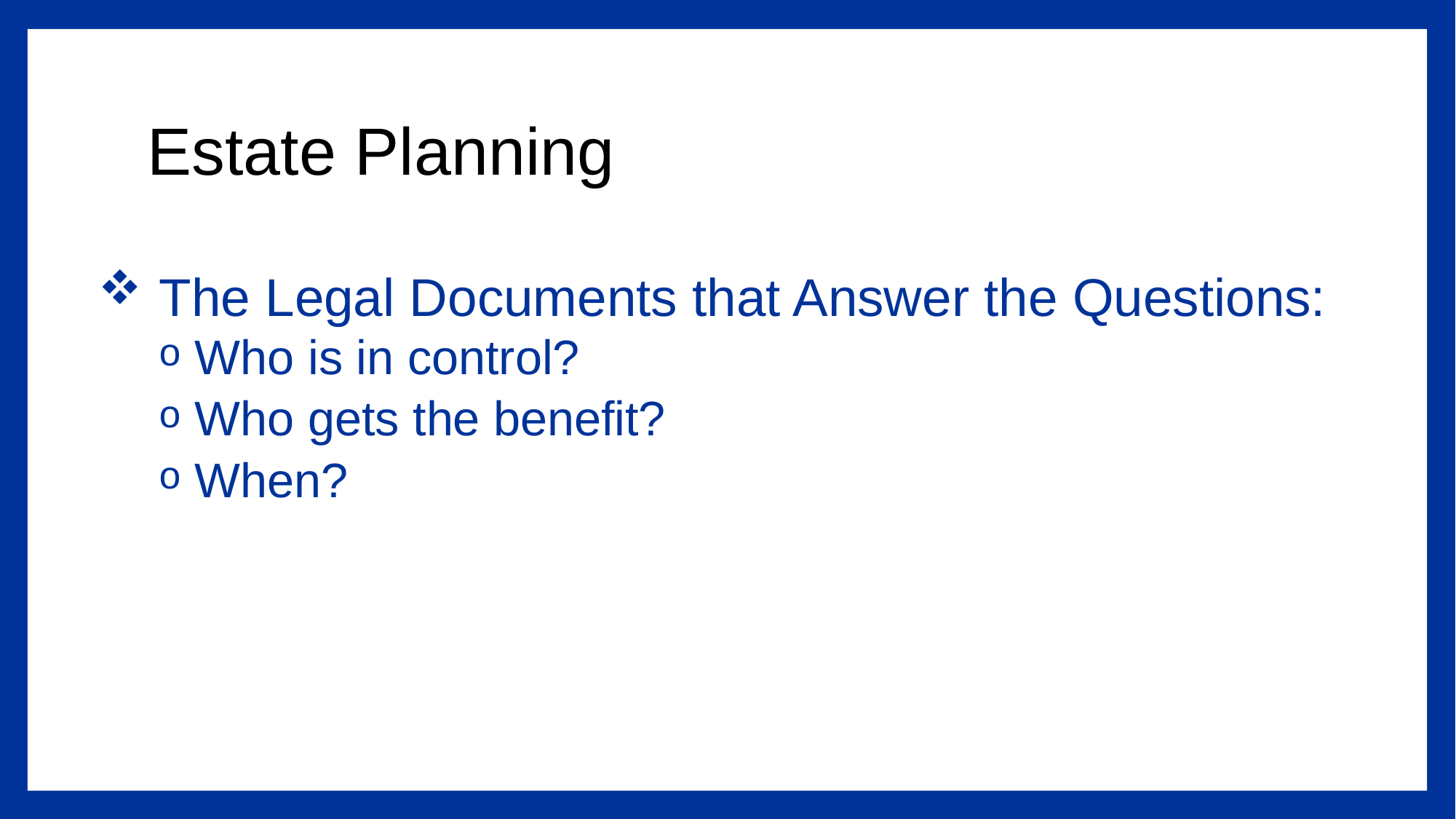

# Estate Planning
 The Legal Documents that Answer the Questions:
 Who is in control?
 Who gets the benefit?
 When?